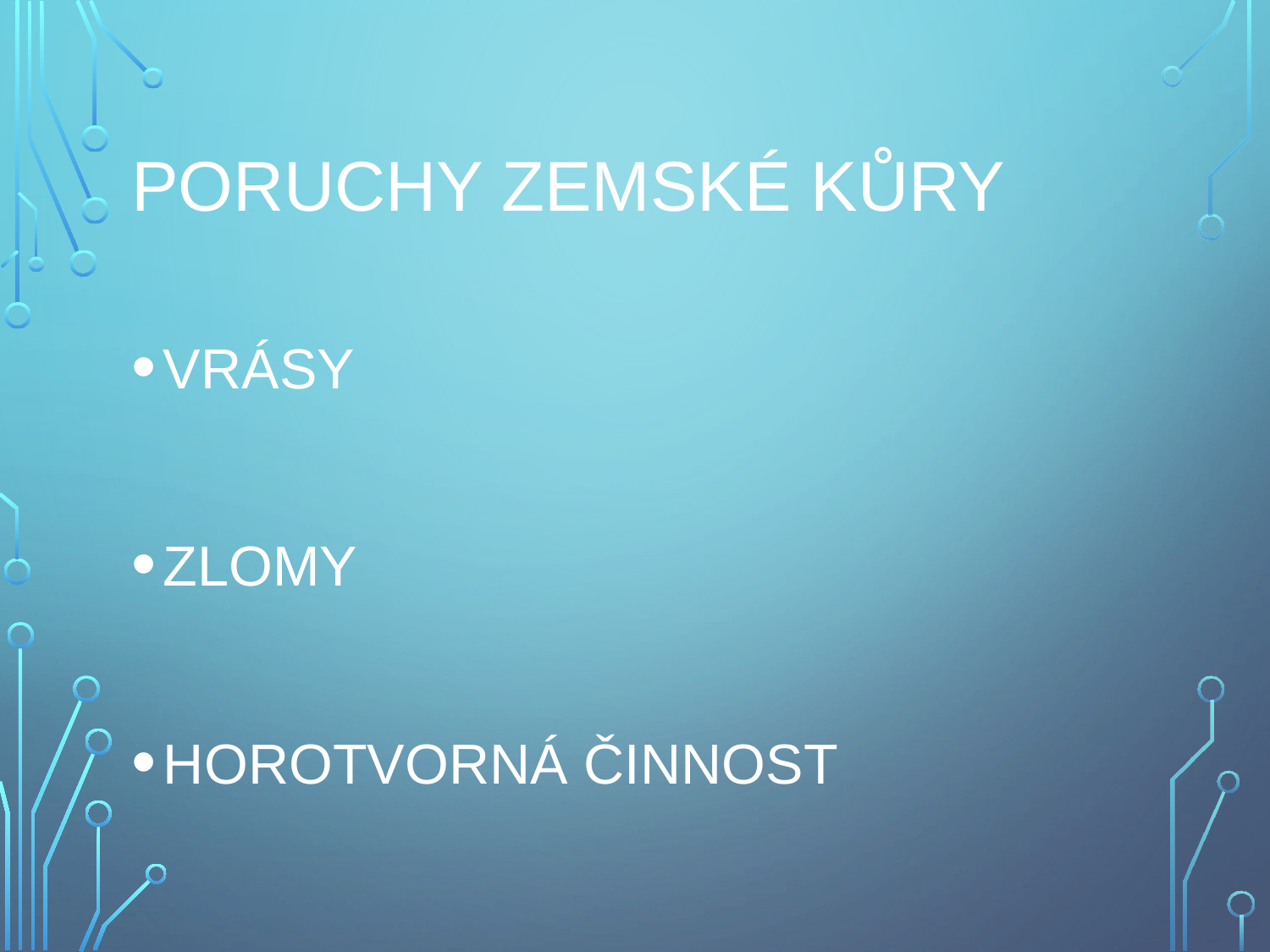

# PORUCHY ZEMSKÉ KŮRY
VRÁSY

ZLOMY

HOROTVORNÁ ČINNOST